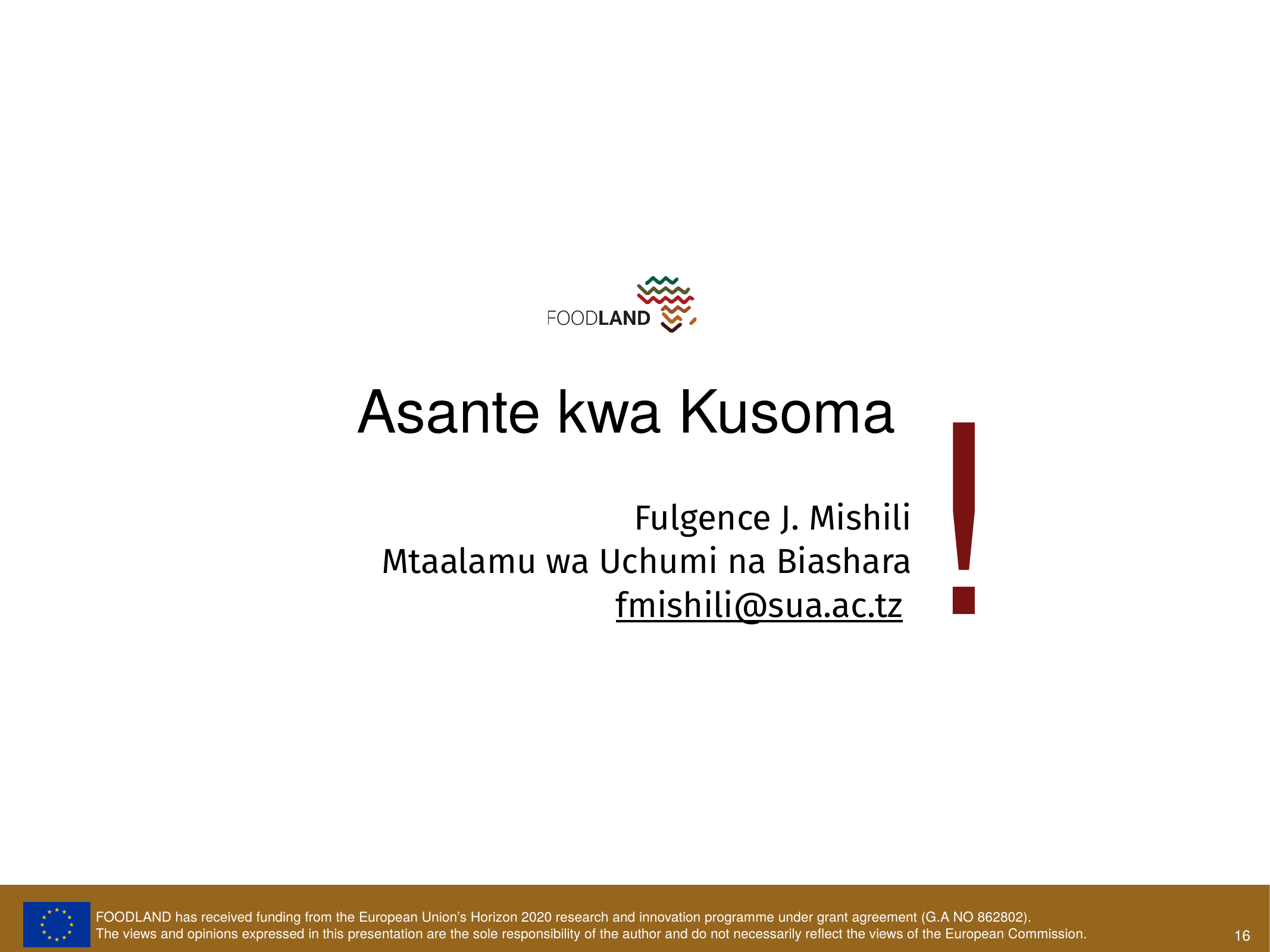

!
Asante kwa Kusoma

Fulgence J. Mishili
Mtaalamu wa Uchumi na Biashara
fmishili@sua.ac.tz
16
16